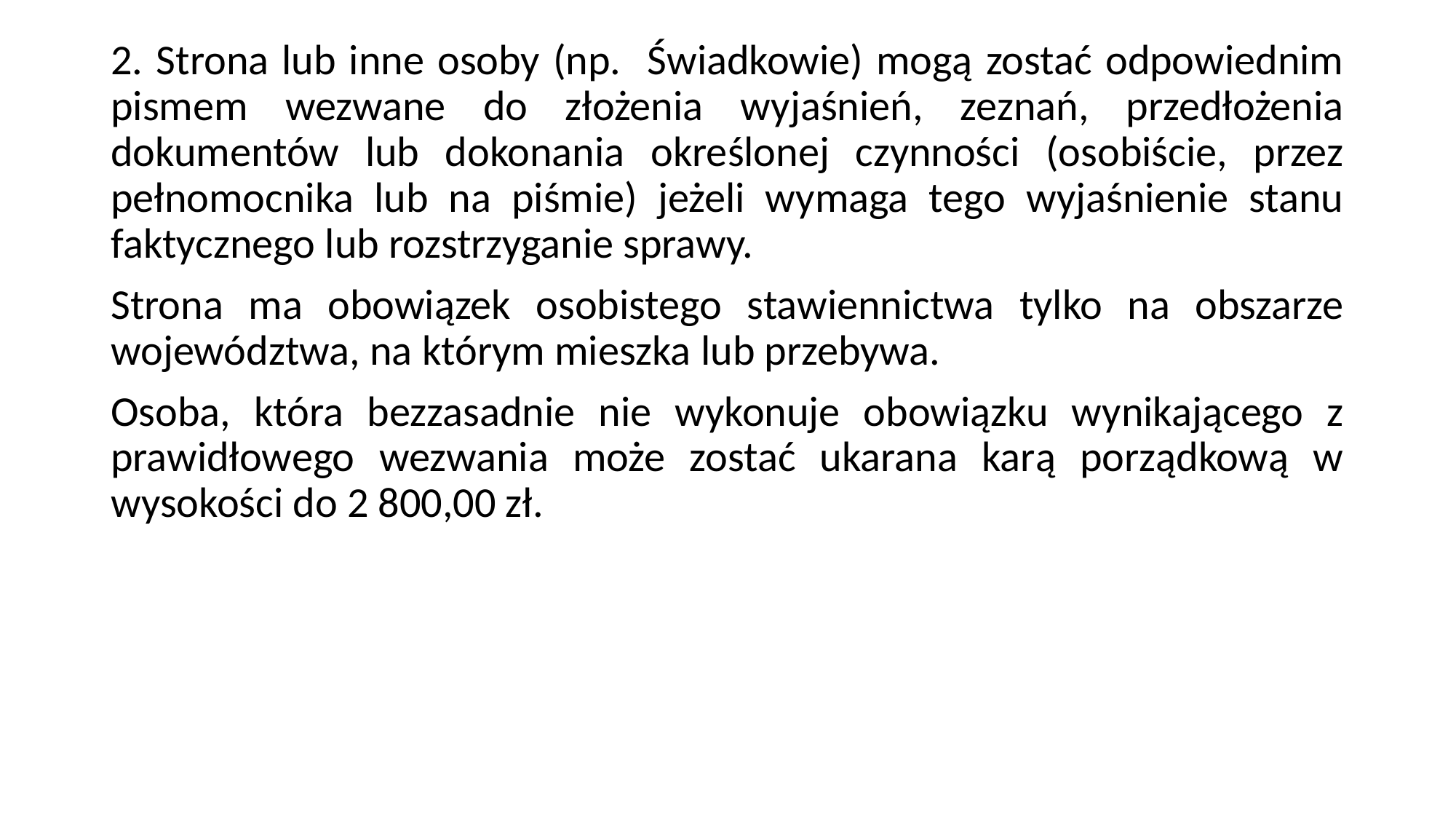

2. Strona lub inne osoby (np.  Świadkowie) mogą zostać odpowiednim pismem wezwane do złożenia wyjaśnień, zeznań, przedłożenia dokumentów lub dokonania określonej czynności (osobiście, przez pełnomocnika lub na piśmie) jeżeli wymaga tego wyjaśnienie stanu faktycznego lub rozstrzyganie sprawy.
Strona ma obowiązek osobistego stawiennictwa tylko na obszarze województwa, na którym mieszka lub przebywa.
Osoba, która bezzasadnie nie wykonuje obowiązku wynikającego z prawidłowego wezwania może zostać ukarana karą porządkową w wysokości do 2 800,00 zł.